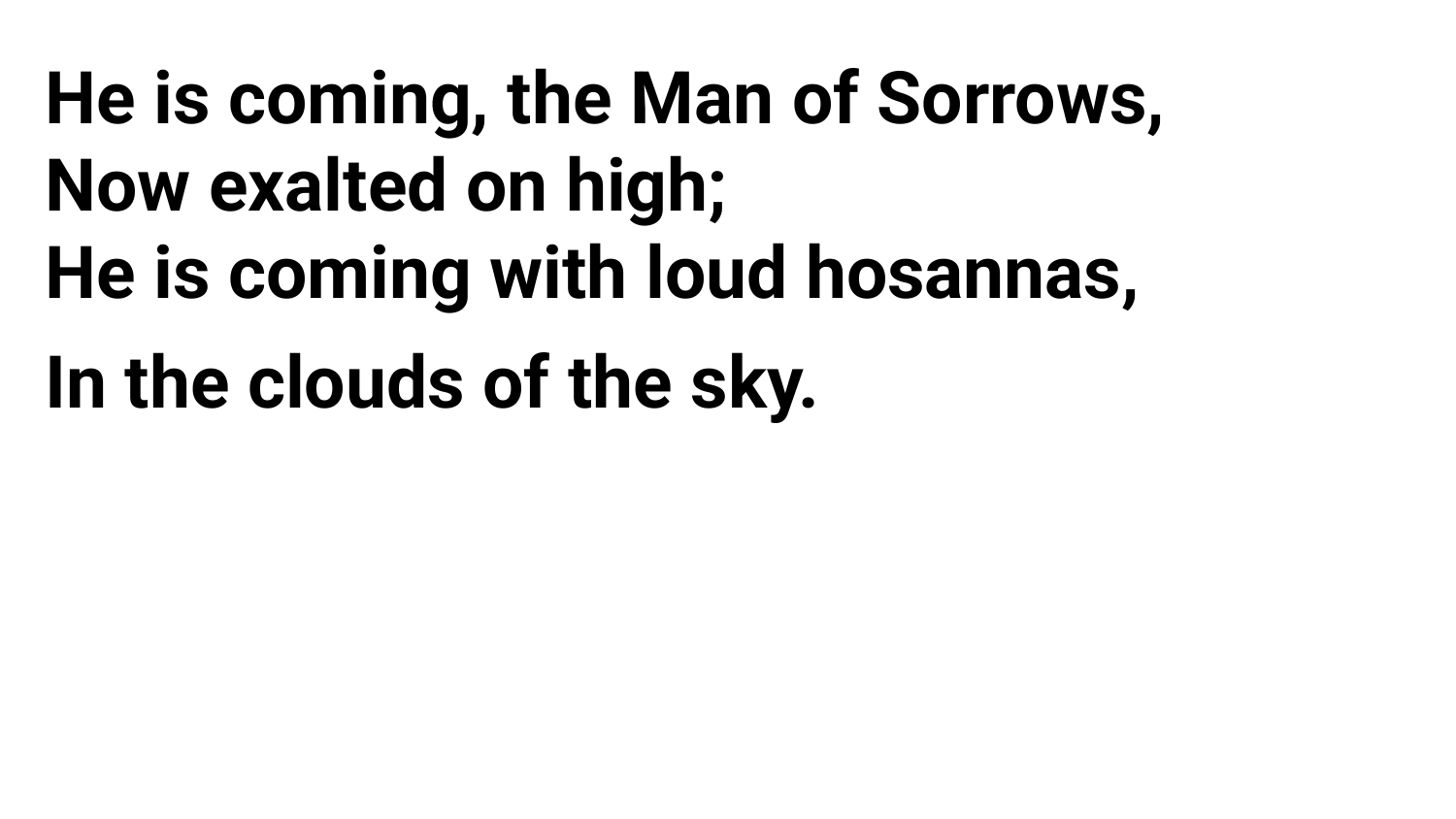

He is coming, the Man of Sorrows,
Now exalted on high;
He is coming with loud hosannas,
In the clouds of the sky.